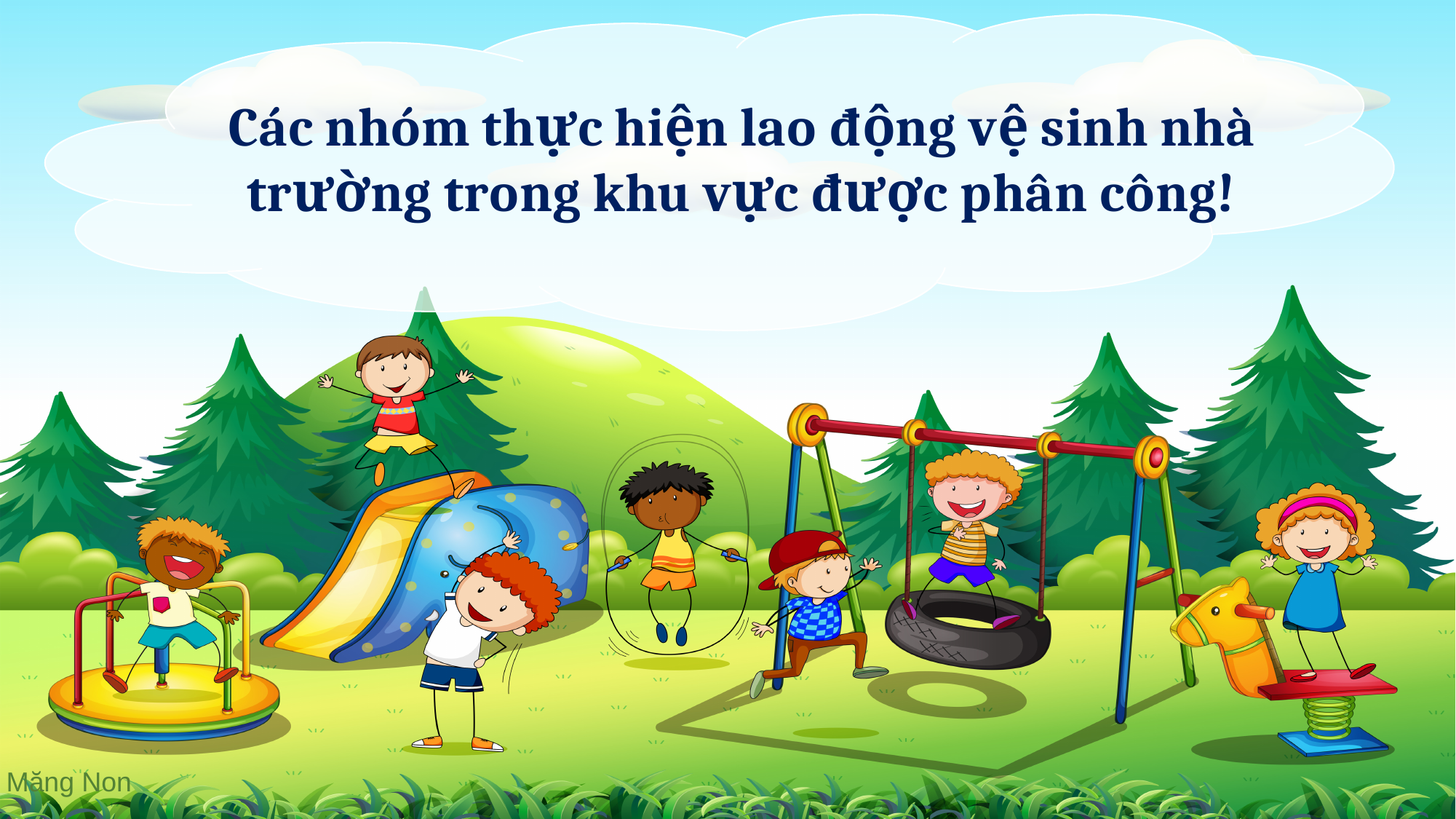

Các nhóm thực hiện lao động vệ sinh nhà trường trong khu vực được phân công!